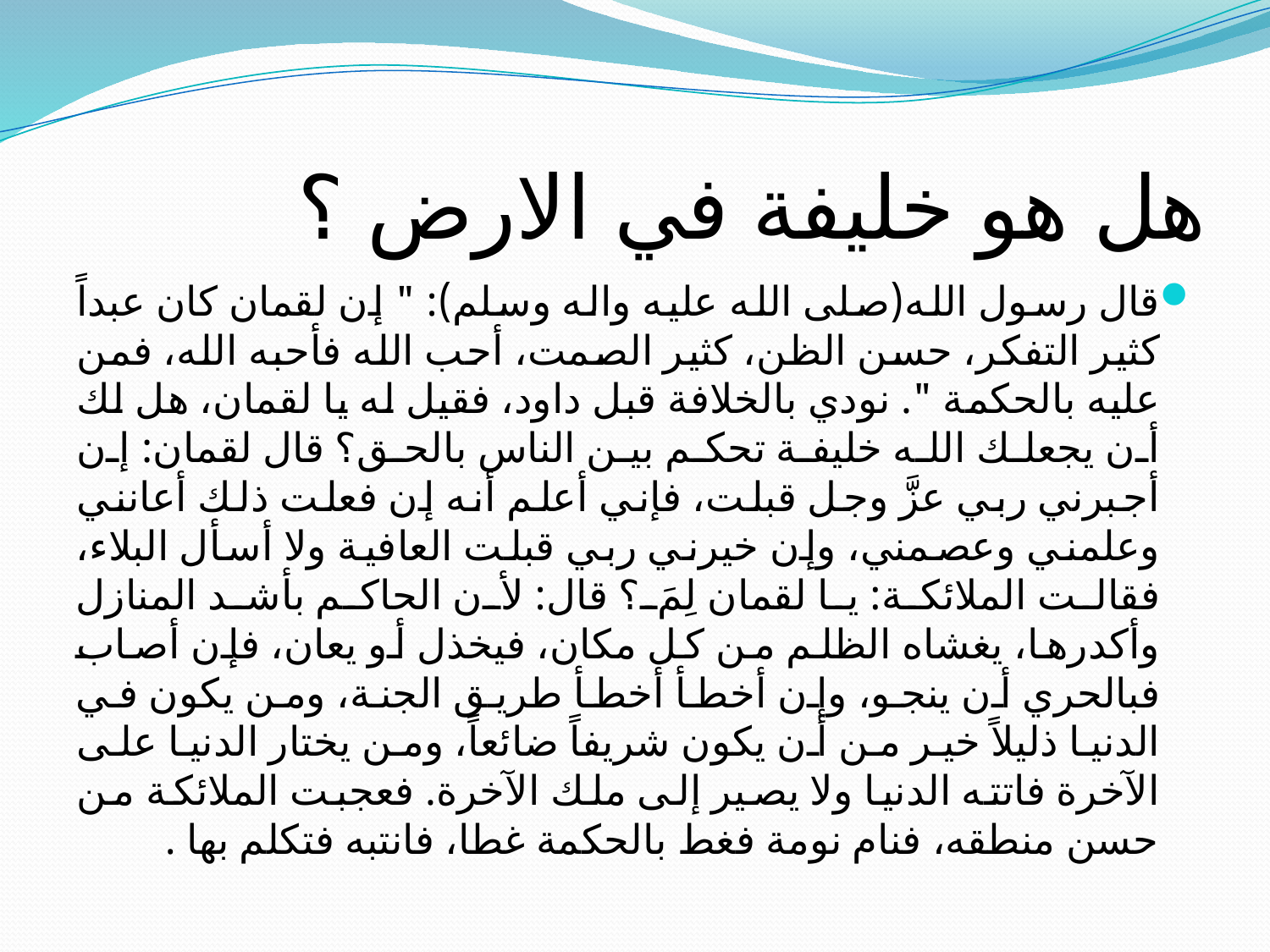

# هل هو خليفة في الارض ؟
قال رسول الله(صلى الله عليه واله وسلم): " إن لقمان كان عبداً كثير التفكر، حسن الظن، كثير الصمت، أحب الله فأحبه الله، فمن عليه بالحكمة ". نودي بالخلافة قبل داود، فقيل له يا لقمان، هل لك أن يجعلك الله خليفة تحكم بين الناس بالحق؟ قال لقمان: إن أجبرني ربي عزَّ وجل قبلت، فإني أعلم أنه إن فعلت ذلك أعانني وعلمني وعصمني، وإن خيرني ربي قبلت العافية ولا أسأل البلاء، فقالت الملائكة: يا لقمان لِمَ؟ قال: لأن الحاكم بأشد المنازل وأكدرها، يغشاه الظلم من كل مكان، فيخذل أو يعان، فإن أصاب فبالحري أن ينجو، وإن أخطأ أخطأ طريق الجنة، ومن يكون في الدنيا ذليلاً خير من أن يكون شريفاً ضائعاً، ومن يختار الدنيا على الآخرة فاتته الدنيا ولا يصير إلى ملك الآخرة. فعجبت الملائكة من حسن منطقه، فنام نومة فغط بالحكمة غطا، فانتبه فتكلم بها .